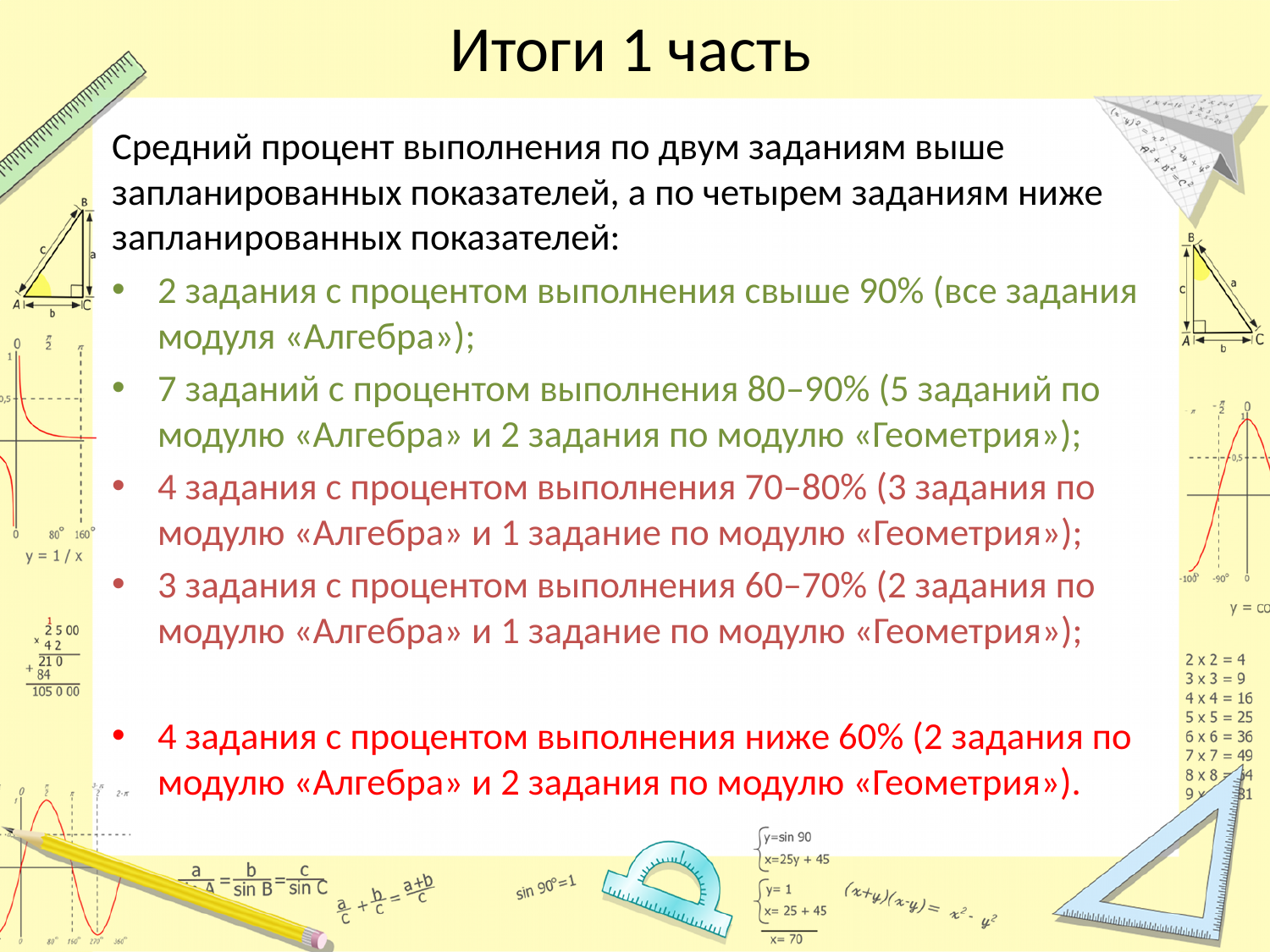

# Итоги 1 часть
Средний процент выполнения по двум заданиям выше запланированных показателей, а по четырем заданиям ниже запланированных показателей:
2 задания с процентом выполнения свыше 90% (все задания модуля «Алгебра»);
7 заданий с процентом выполнения 80–90% (5 заданий по модулю «Алгебра» и 2 задания по модулю «Геометрия»);
4 задания с процентом выполнения 70–80% (3 задания по модулю «Алгебра» и 1 задание по модулю «Геометрия»);
3 задания с процентом выполнения 60–70% (2 задания по модулю «Алгебра» и 1 задание по модулю «Геометрия»);

4 задания с процентом выполнения ниже 60% (2 задания по модулю «Алгебра» и 2 задания по модулю «Геометрия»).